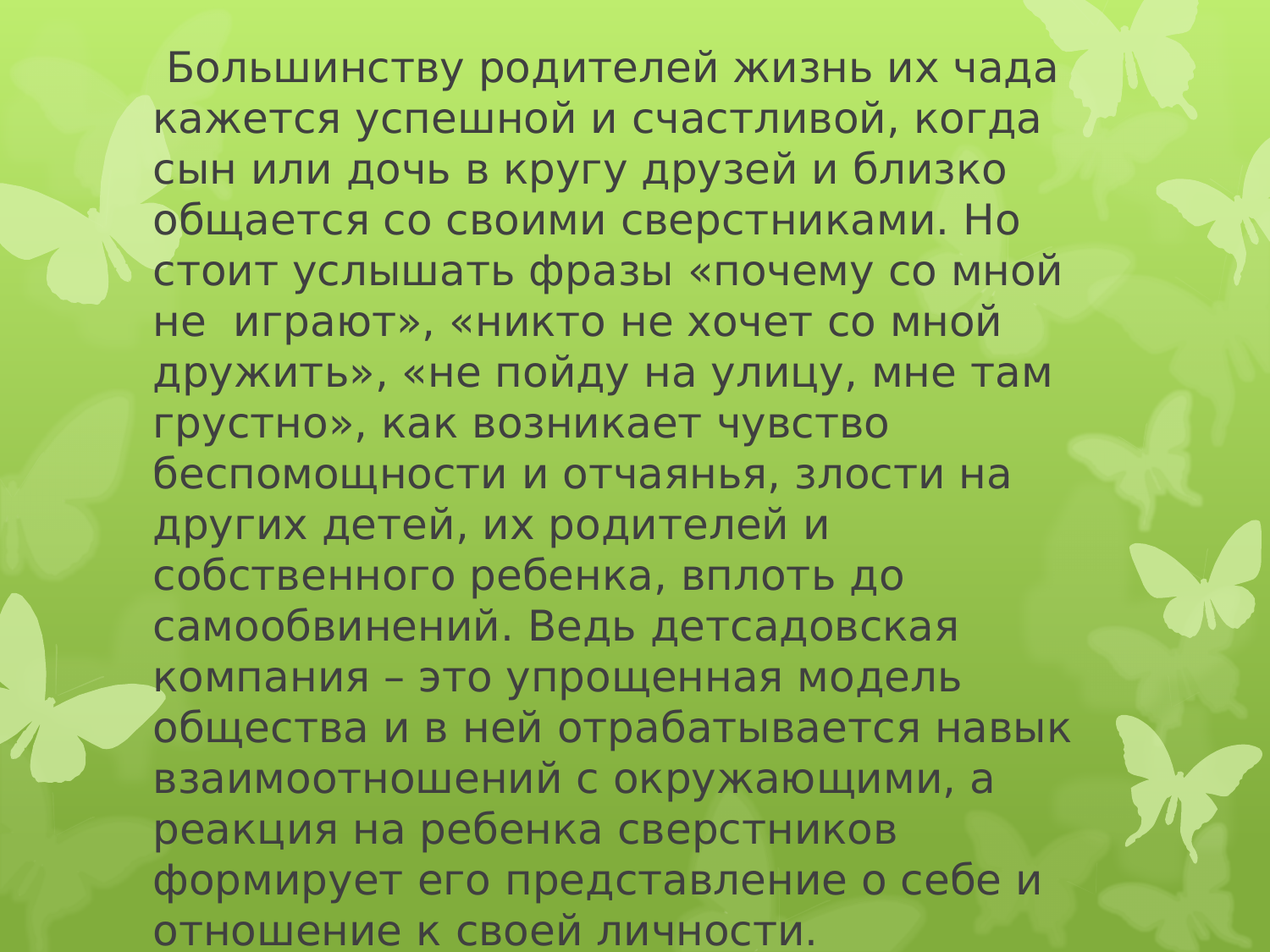

# Большинству родителей жизнь их чада кажется успешной и счастливой, когда сын или дочь в кругу друзей и близко общается со своими сверстниками. Но стоит услышать фразы «почему со мной не  играют», «никто не хочет со мной дружить», «не пойду на улицу, мне там грустно», как возникает чувство беспомощности и отчаянья, злости на других детей, их родителей и собственного ребенка, вплоть до самообвинений. Ведь детсадовская  компания – это упрощенная модель общества и в ней отрабатывается навык взаимоотношений с окружающими, а реакция на ребенка сверстников формирует его представление о себе и отношение к своей личности.